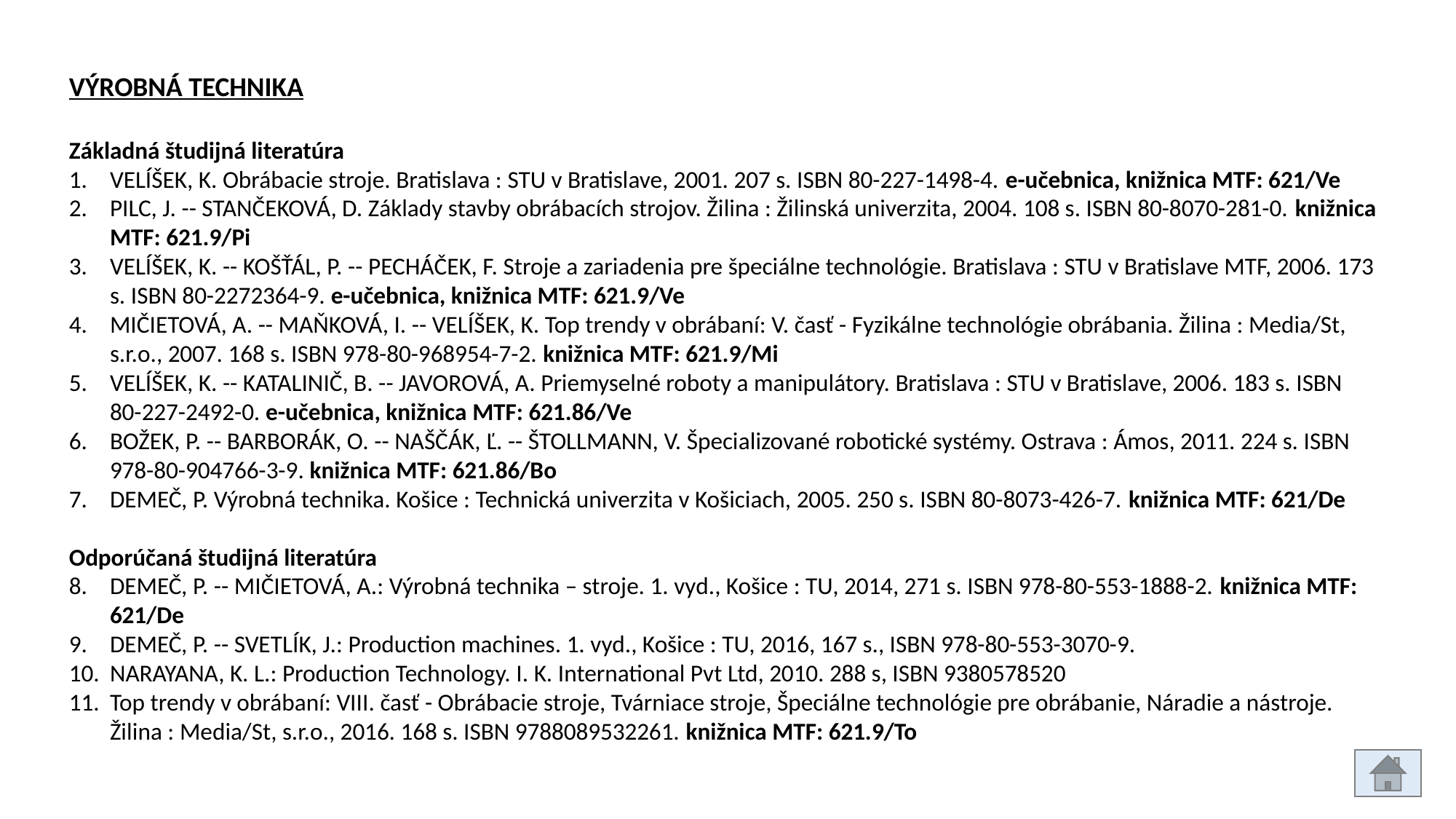

VÝROBNÁ TECHNIKA

Základná študijná literatúra
VELÍŠEK, K. Obrábacie stroje. Bratislava : STU v Bratislave, 2001. 207 s. ISBN 80-227-1498-4. e-učebnica, knižnica MTF: 621/Ve
PILC, J. -- STANČEKOVÁ, D. Základy stavby obrábacích strojov. Žilina : Žilinská univerzita, 2004. 108 s. ISBN 80-8070-281-0. knižnica MTF: 621.9/Pi
VELÍŠEK, K. -- KOŠŤÁL, P. -- PECHÁČEK, F. Stroje a zariadenia pre špeciálne technológie. Bratislava : STU v Bratislave MTF, 2006. 173 s. ISBN 80-2272364-9. e-učebnica, knižnica MTF: 621.9/Ve
MIČIETOVÁ, A. -- MAŇKOVÁ, I. -- VELÍŠEK, K. Top trendy v obrábaní: V. časť - Fyzikálne technológie obrábania. Žilina : Media/St, s.r.o., 2007. 168 s. ISBN 978-80-968954-7-2. knižnica MTF: 621.9/Mi
VELÍŠEK, K. -- KATALINIČ, B. -- JAVOROVÁ, A. Priemyselné roboty a manipulátory. Bratislava : STU v Bratislave, 2006. 183 s. ISBN 80-227-2492-0. e-učebnica, knižnica MTF: 621.86/Ve
BOŽEK, P. -- BARBORÁK, O. -- NAŠČÁK, Ľ. -- ŠTOLLMANN, V. Špecializované robotické systémy. Ostrava : Ámos, 2011. 224 s. ISBN 978-80-904766-3-9. knižnica MTF: 621.86/Bo
DEMEČ, P. Výrobná technika. Košice : Technická univerzita v Košiciach, 2005. 250 s. ISBN 80-8073-426-7. knižnica MTF: 621/De

Odporúčaná študijná literatúra
DEMEČ, P. -- MIČIETOVÁ, A.: Výrobná technika – stroje. 1. vyd., Košice : TU, 2014, 271 s. ISBN 978-80-553-1888-2. knižnica MTF: 621/De
DEMEČ, P. -- SVETLÍK, J.: Production machines. 1. vyd., Košice : TU, 2016, 167 s., ISBN 978-80-553-3070-9.
NARAYANA, K. L.: Production Technology. I. K. International Pvt Ltd, 2010. 288 s, ISBN 9380578520
Top trendy v obrábaní: VIII. časť - Obrábacie stroje, Tvárniace stroje, Špeciálne technológie pre obrábanie, Náradie a nástroje. Žilina : Media/St, s.r.o., 2016. 168 s. ISBN 9788089532261. knižnica MTF: 621.9/To